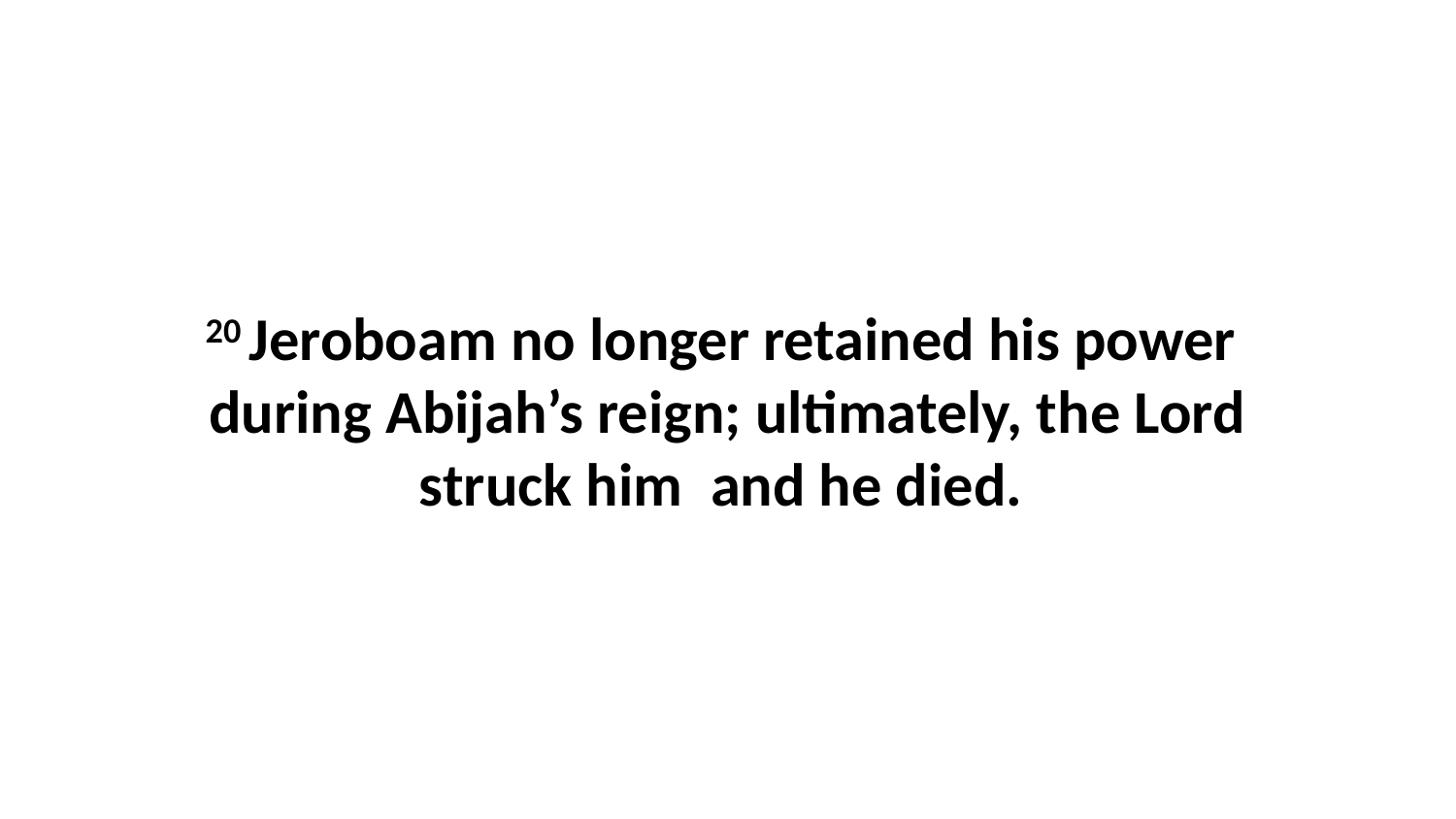

20 Jeroboam no longer retained his power  during Abijah’s reign; ultimately, the Lord struck him  and he died.